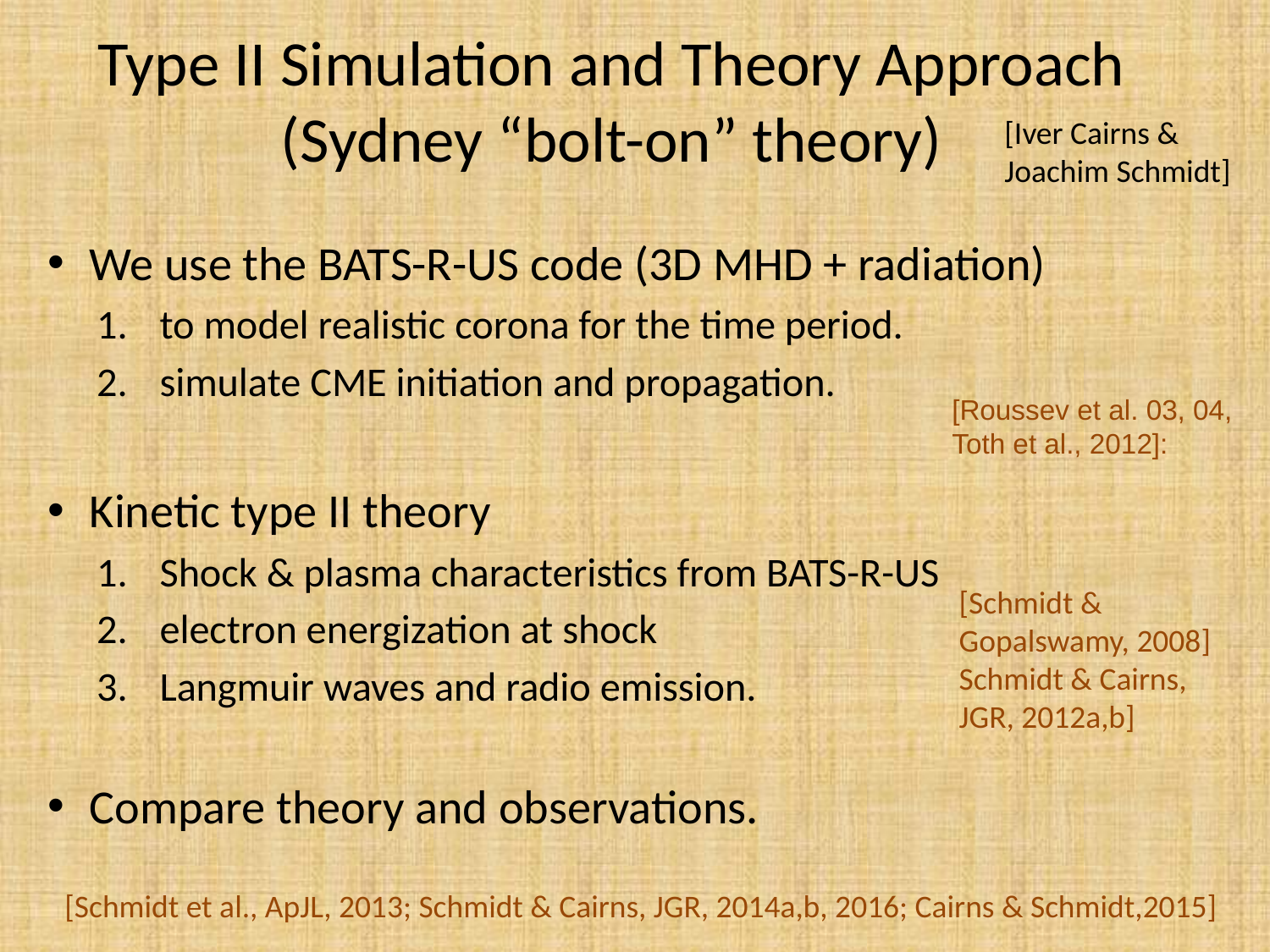

# Type II Simulation and Theory Approach (Sydney “bolt-on” theory)
[Iver Cairns &
Joachim Schmidt]

We use the BATS-R-US code (3D MHD + radiation)
to model realistic corona for the time period.
simulate CME initiation and propagation.

Kinetic type II theory
Shock & plasma characteristics from BATS-R-US
electron energization at shock
Langmuir waves and radio emission.

Compare theory and observations.

[Roussev et al. 03, 04,
Toth et al., 2012]:
[Schmidt &
Gopalswamy, 2008]
Schmidt & Cairns,
JGR, 2012a,b]
[Schmidt et al., ApJL, 2013; Schmidt & Cairns, JGR, 2014a,b, 2016; Cairns & Schmidt,2015]